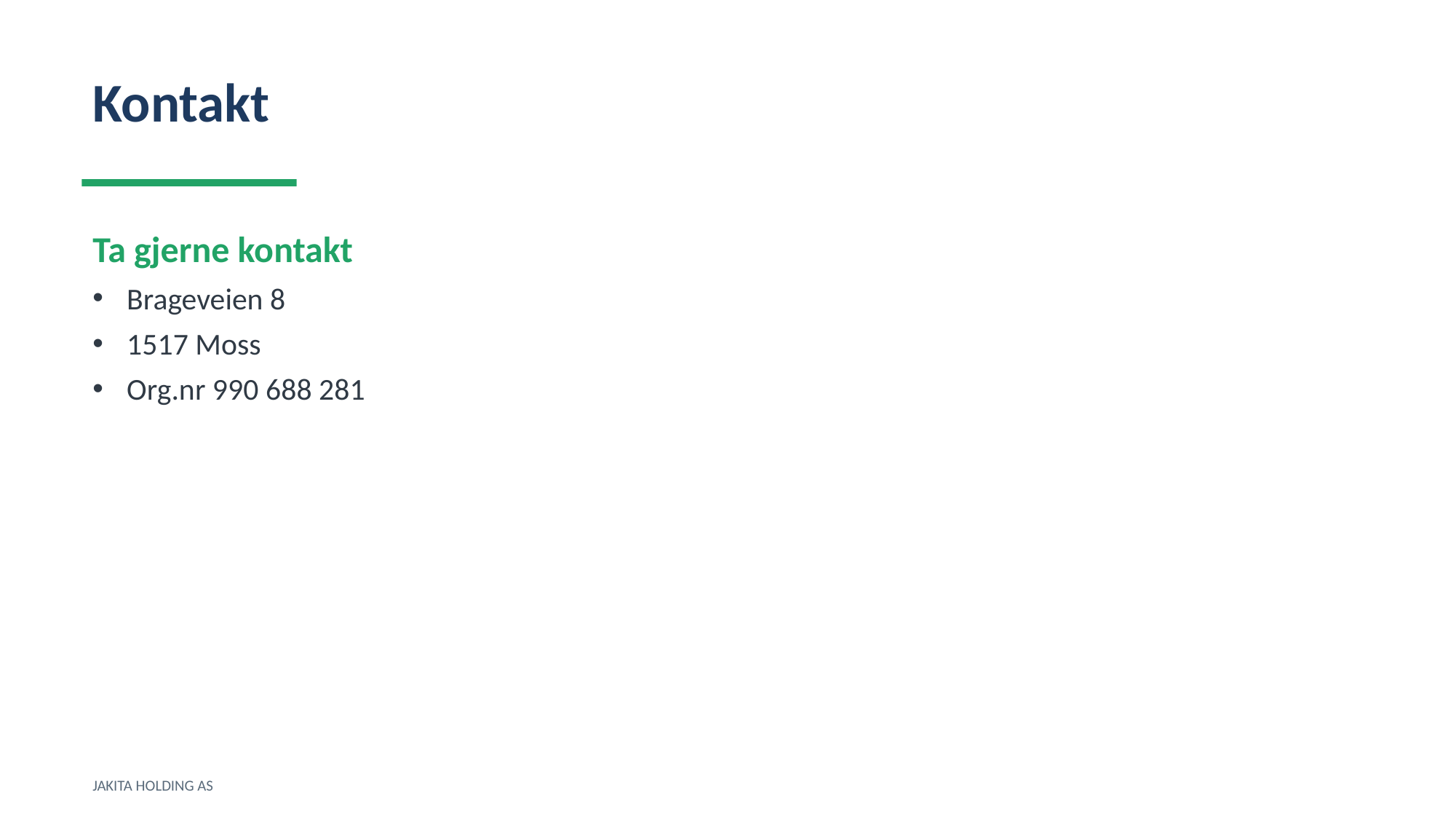

Kontakt

Ta gjerne kontakt
Brageveien 8
1517 Moss
Org.nr 990 688 281
JAKITA HOLDING AS